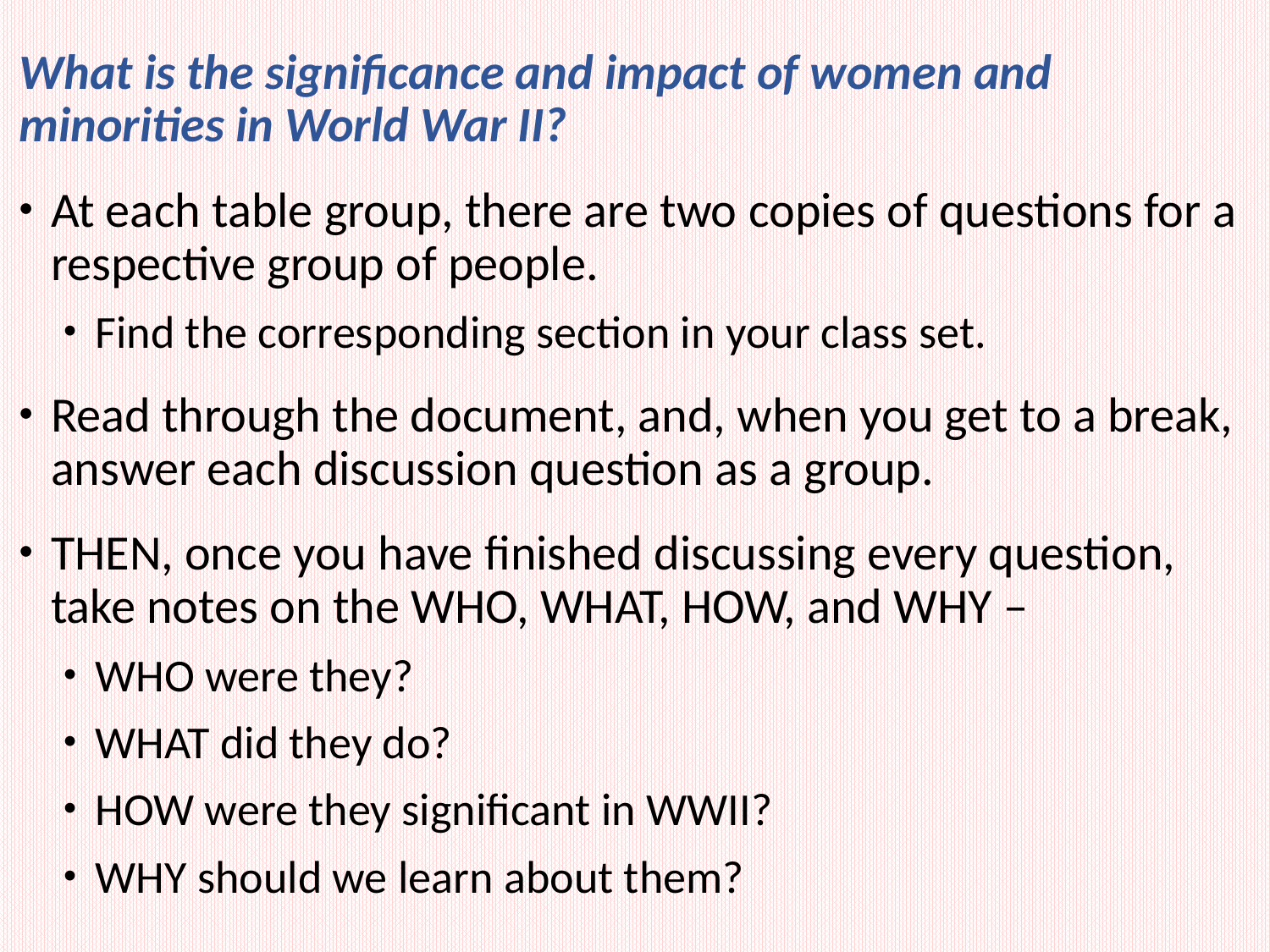

What is the significance and impact of women and minorities in World War II?
At each table group, there are two copies of questions for a respective group of people.
Find the corresponding section in your class set.
Read through the document, and, when you get to a break, answer each discussion question as a group.
THEN, once you have finished discussing every question, take notes on the WHO, WHAT, HOW, and WHY –
WHO were they?
WHAT did they do?
HOW were they significant in WWII?
WHY should we learn about them?